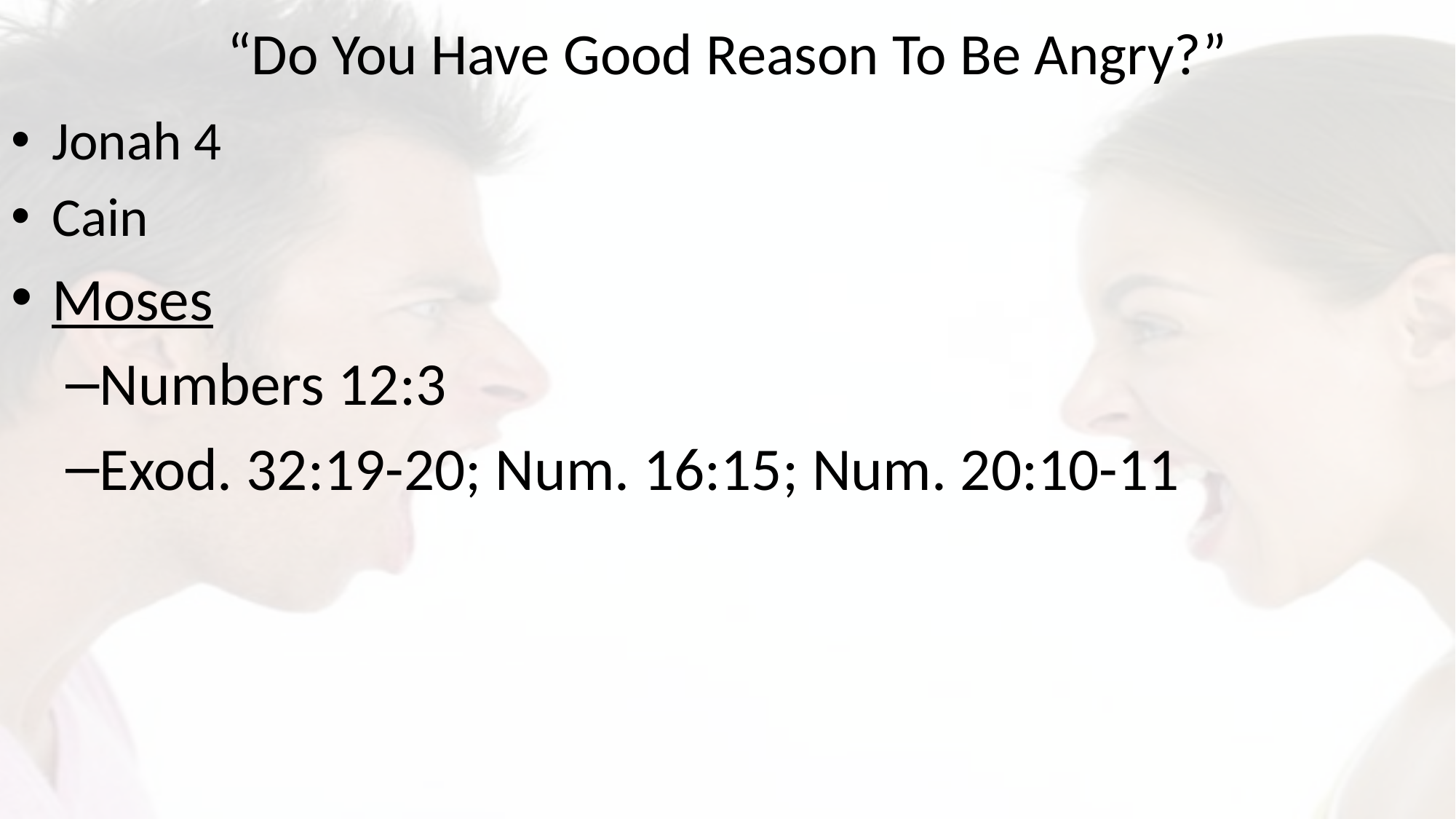

# “Do You Have Good Reason To Be Angry?”
Jonah 4
Cain
Moses
Numbers 12:3
Exod. 32:19-20; Num. 16:15; Num. 20:10-11